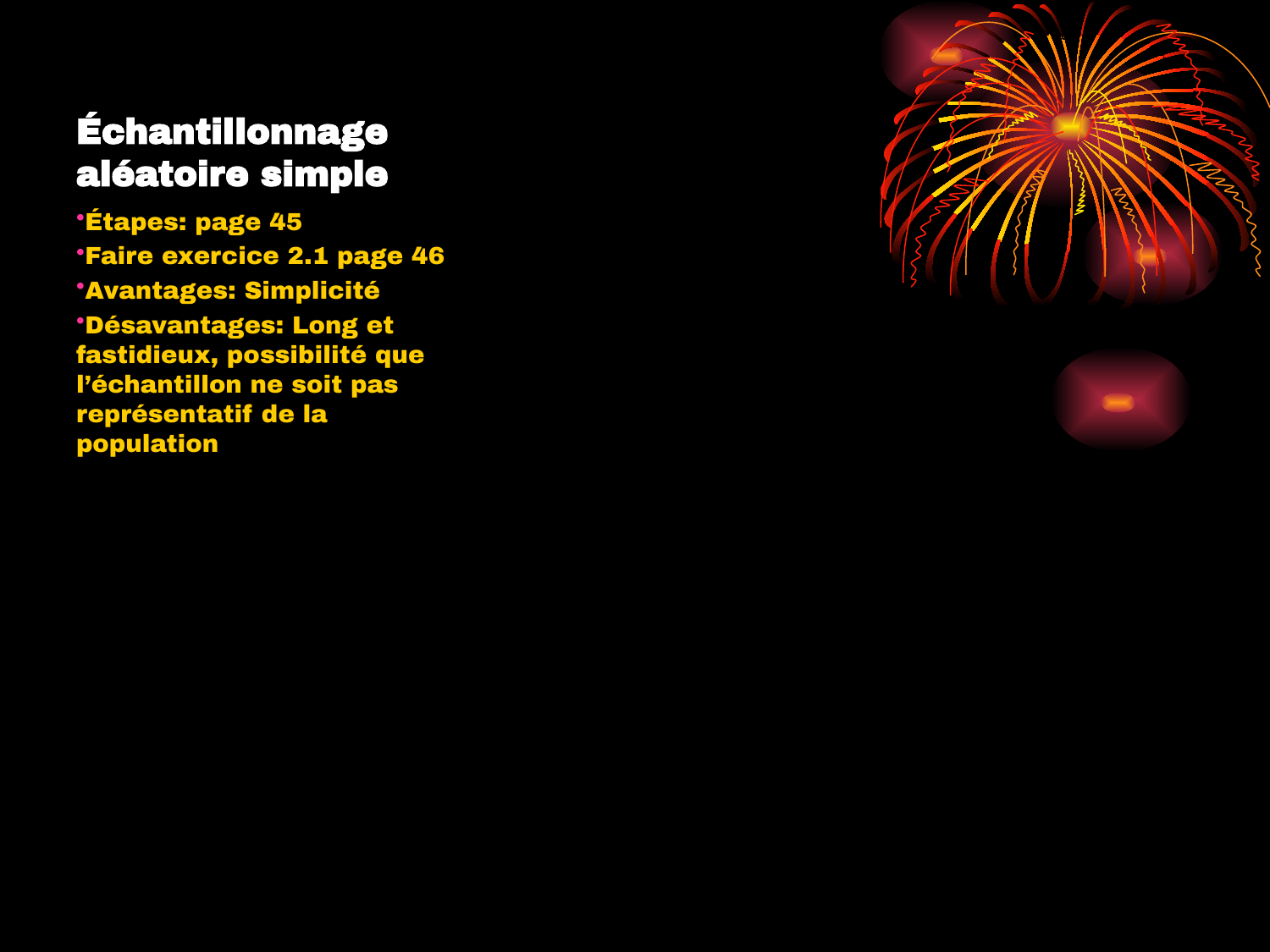

# Échantillonnage aléatoire simple

Étapes: page 45
Faire exercice 2.1 page 46
Avantages: Simplicité
Désavantages: Long et fastidieux, possibilité que l’échantillon ne soit pas représentatif de la population